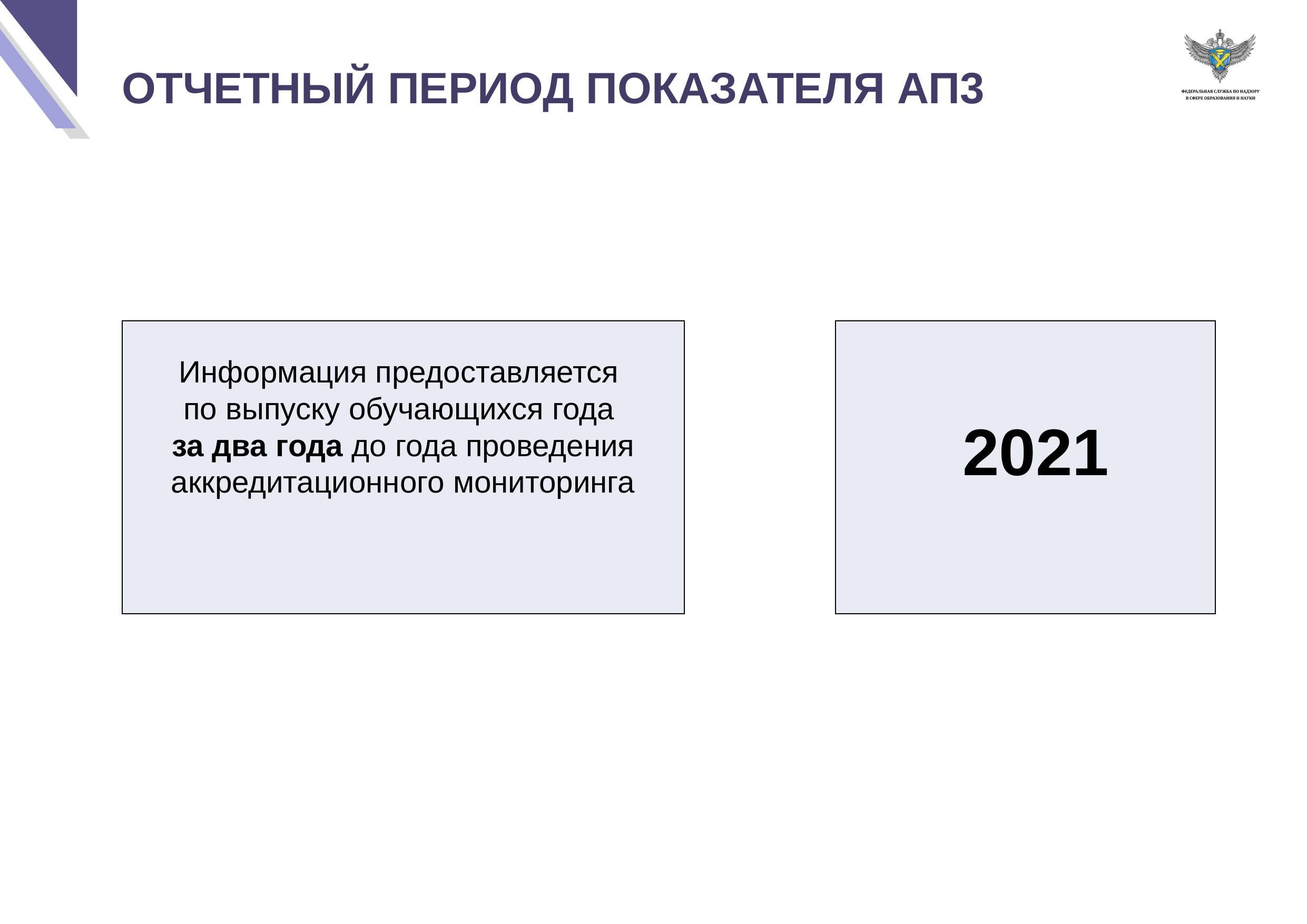

ОТЧЕТНЫЙ ПЕРИОД ПОКАЗАТЕЛЯ АП3
| Информация предоставляется по выпуску обучающихся года за два года до года проведения аккредитационного мониторинга |
| --- |
| 2021 |
| --- |